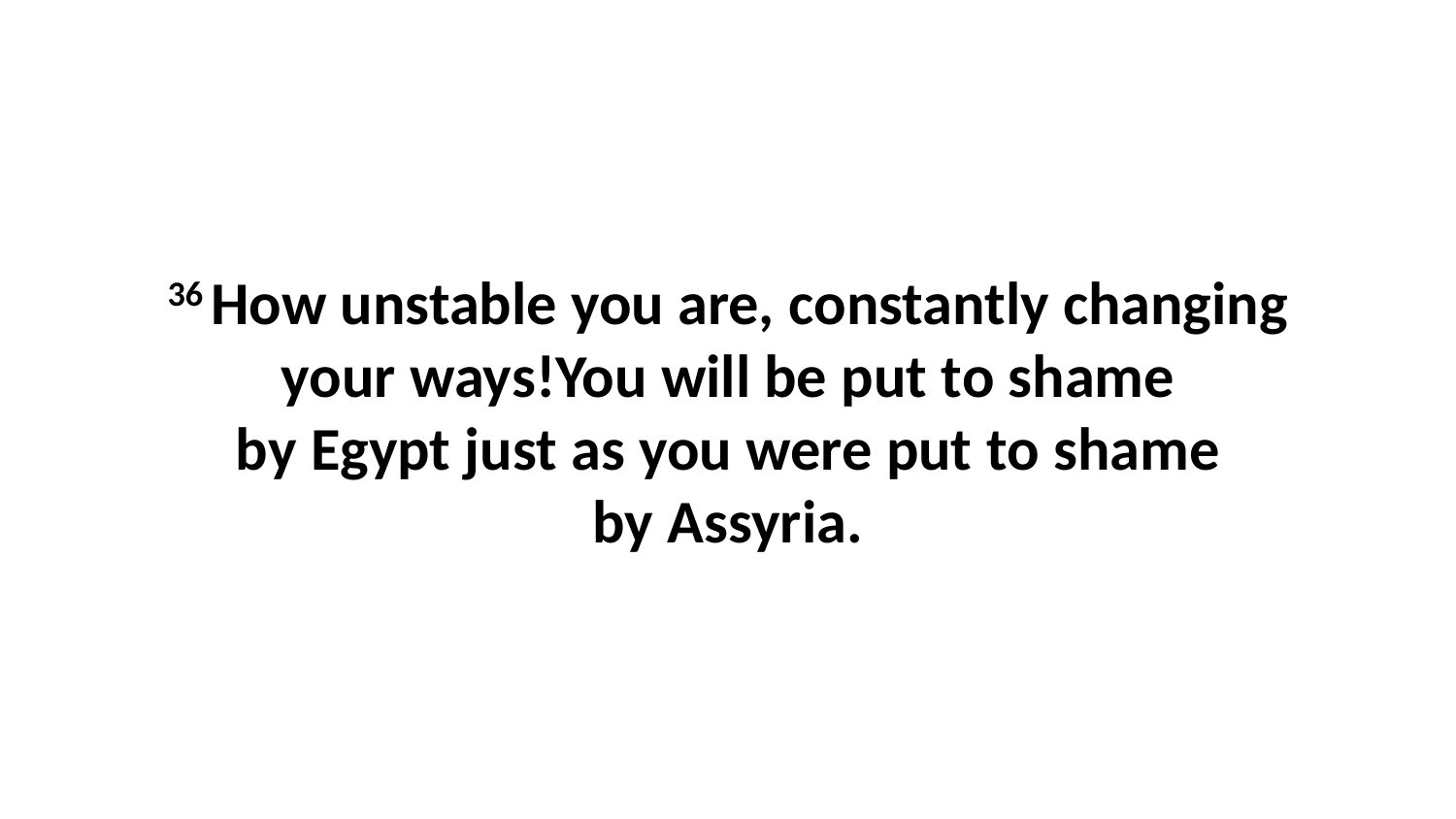

36 How unstable you are, constantly changing your ways!You will be put to shame by Egypt just as you were put to shame by Assyria.